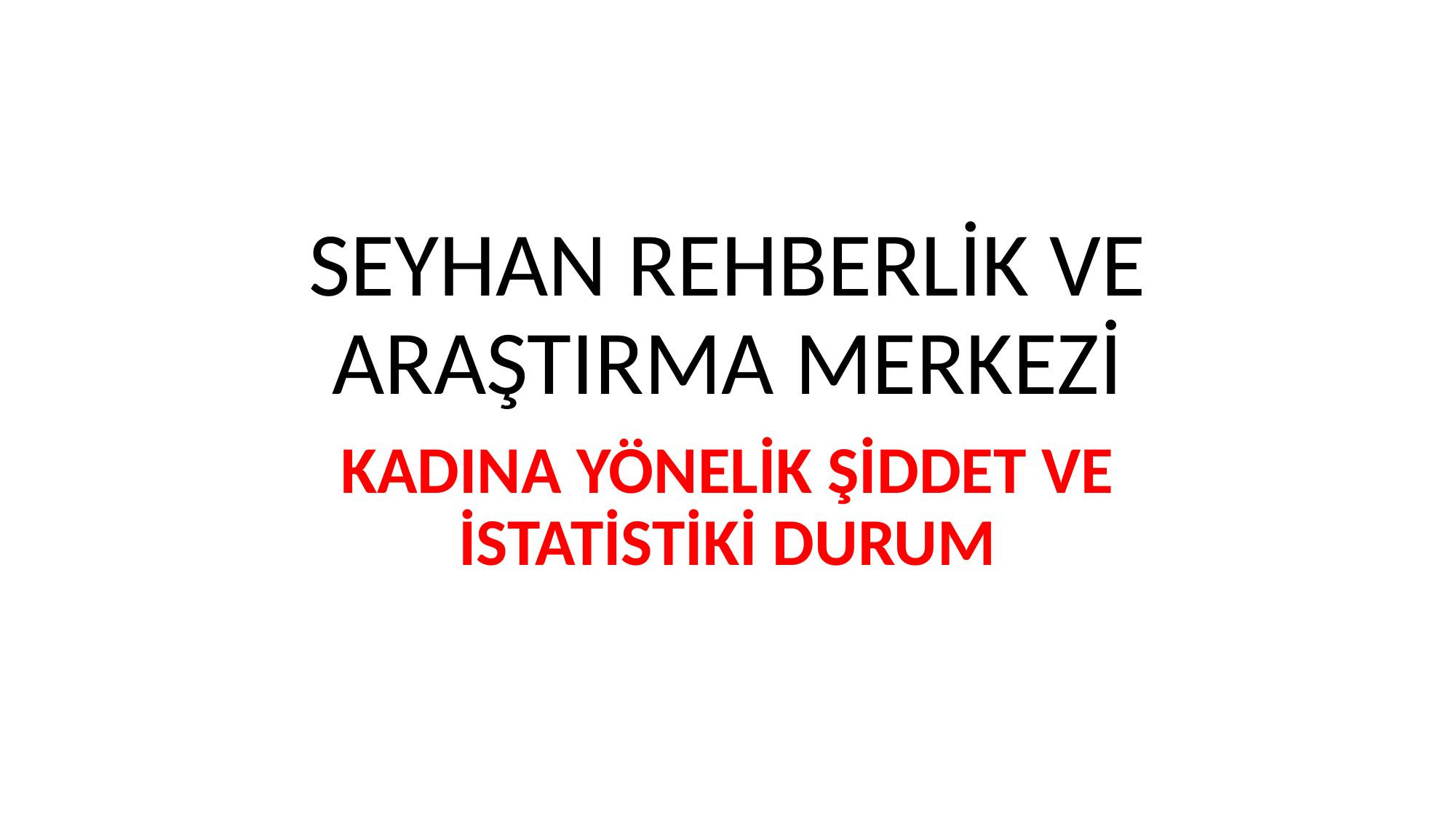

# SEYHAN REHBERLİK VE ARAŞTIRMA MERKEZİ
KADINA YÖNELİK ŞİDDET VE İSTATİSTİKİ DURUM